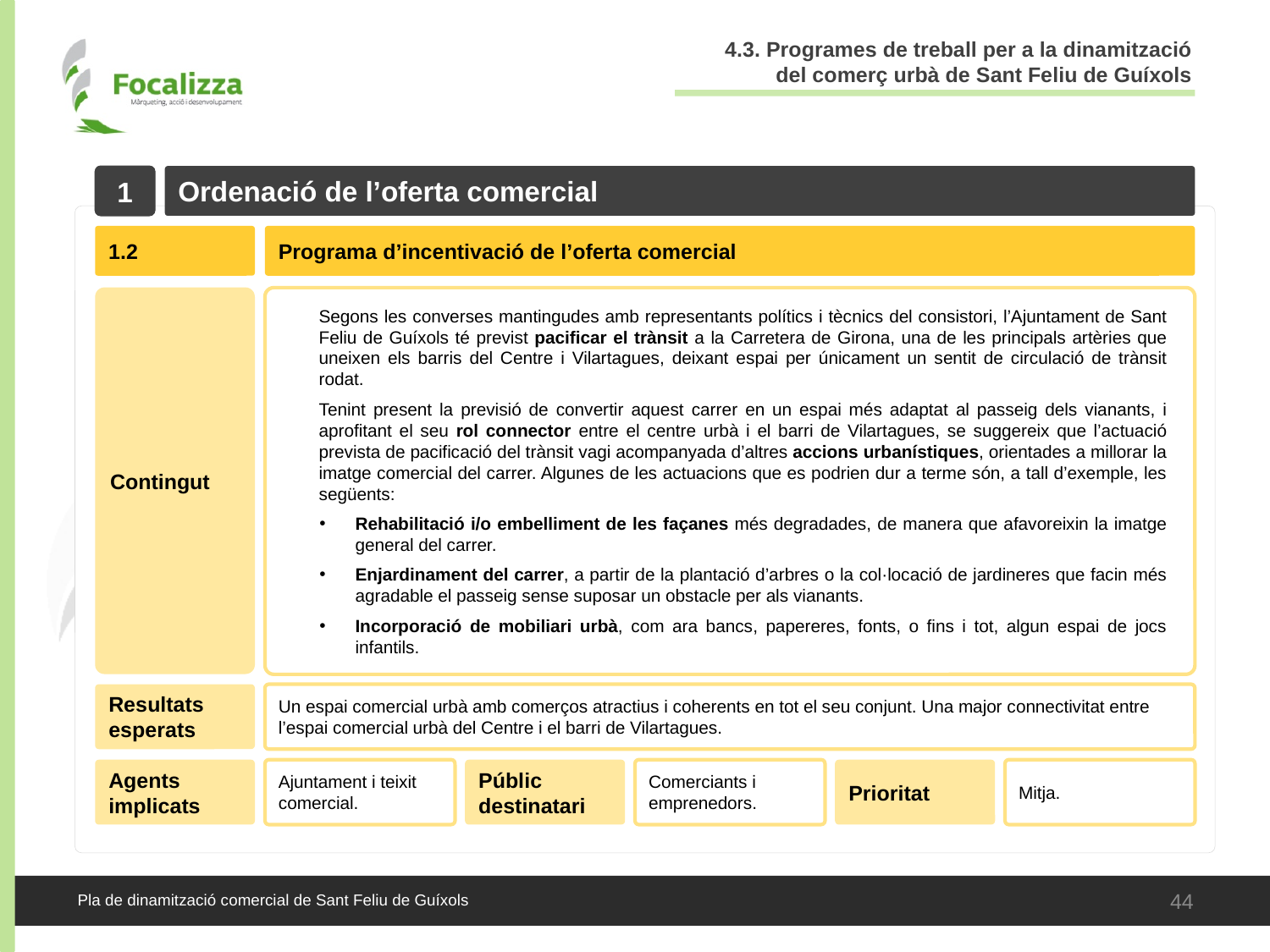

4.3. Programes de treball per a la dinamització del comerç urbà de Sant Feliu de Guíxols

1
Ordenació de l’oferta comercial

1.2
Programa d’incentivació de l’oferta comercial
Contingut

Segons les converses mantingudes amb representants polítics i tècnics del consistori, l’Ajuntament de Sant Feliu de Guíxols té previst pacificar el trànsit a la Carretera de Girona, una de les principals artèries que uneixen els barris del Centre i Vilartagues, deixant espai per únicament un sentit de circulació de trànsit rodat.
Tenint present la previsió de convertir aquest carrer en un espai més adaptat al passeig dels vianants, i aprofitant el seu rol connector entre el centre urbà i el barri de Vilartagues, se suggereix que l’actuació prevista de pacificació del trànsit vagi acompanyada d’altres accions urbanístiques, orientades a millorar la imatge comercial del carrer. Algunes de les actuacions que es podrien dur a terme són, a tall d’exemple, les següents:
Rehabilitació i/o embelliment de les façanes més degradades, de manera que afavoreixin la imatge general del carrer.
Enjardinament del carrer, a partir de la plantació d’arbres o la col·locació de jardineres que facin més agradable el passeig sense suposar un obstacle per als vianants.
Incorporació de mobiliari urbà, com ara bancs, papereres, fonts, o fins i tot, algun espai de jocs infantils.
Resultats esperats
Un espai comercial urbà amb comerços atractius i coherents en tot el seu conjunt. Una major connectivitat entre l’espai comercial urbà del Centre i el barri de Vilartagues.
Agents implicats
Ajuntament i teixit comercial.
Públic destinatari
Comerciants i emprenedors.
Prioritat
Mitja.
44